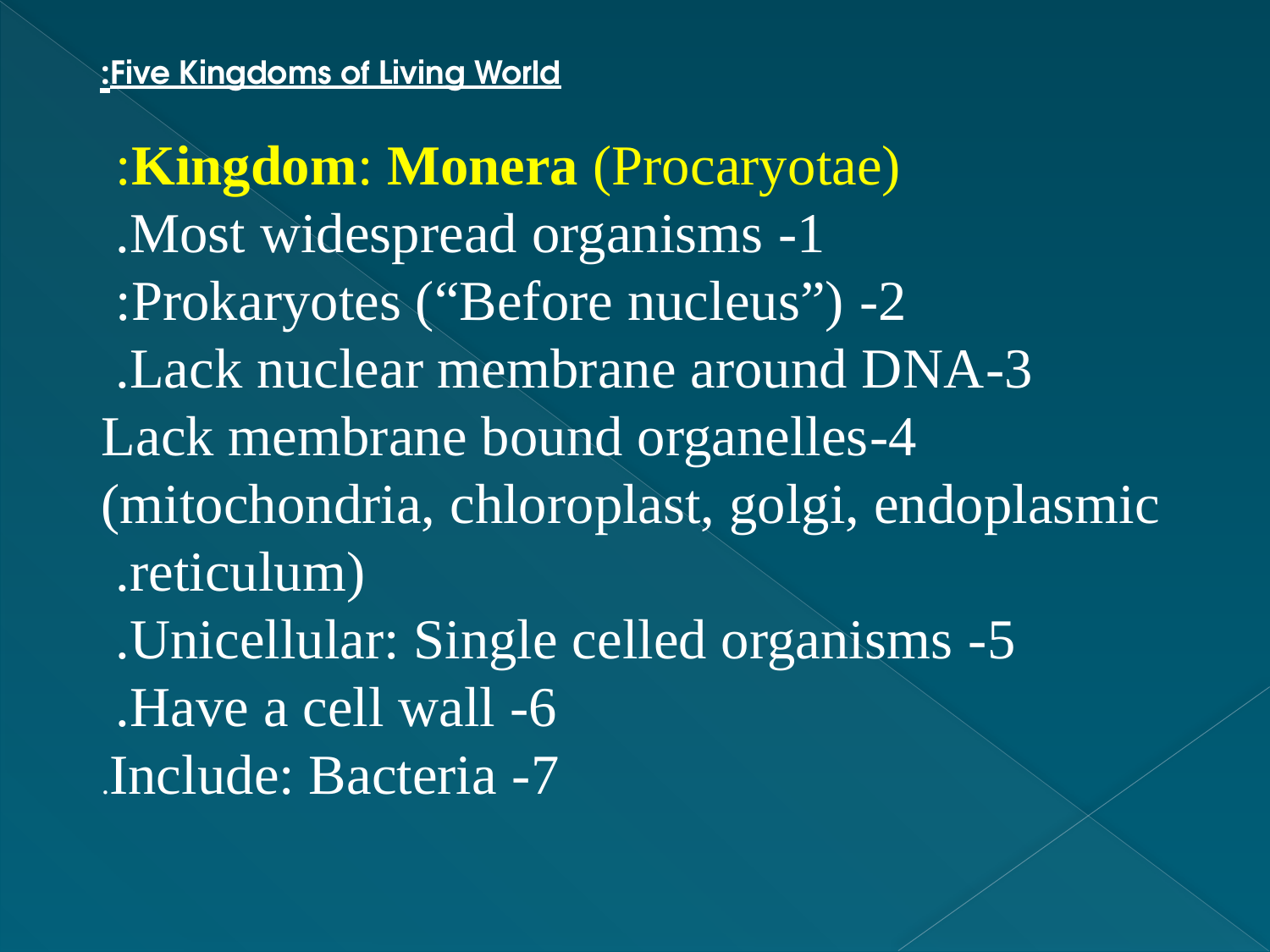

Five Kingdoms of Living World:
Kingdom: Monera (Procaryotae):
1- Most widespread organisms.
2- Prokaryotes (“Before nucleus”):
3-Lack nuclear membrane around DNA.
4-Lack membrane bound organelles (mitochondria, chloroplast, golgi, endoplasmic reticulum).
5- Unicellular: Single celled organisms.
6- Have a cell wall.
7- Include: Bacteria.